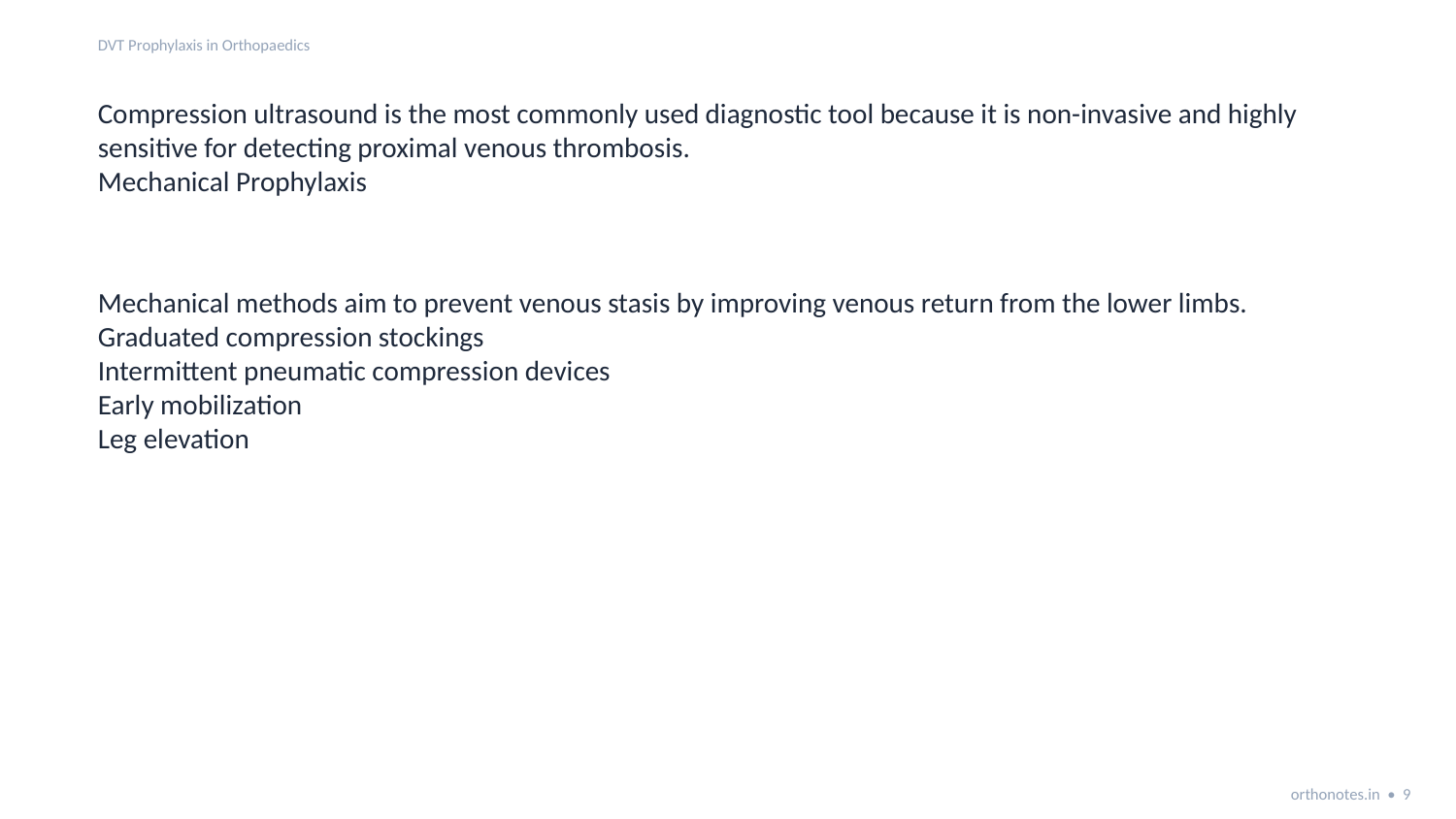

DVT Prophylaxis in Orthopaedics
Compression ultrasound is the most commonly used diagnostic tool because it is non-invasive and highly sensitive for detecting proximal venous thrombosis.
Mechanical Prophylaxis
Mechanical methods aim to prevent venous stasis by improving venous return from the lower limbs.
Graduated compression stockings
Intermittent pneumatic compression devices
Early mobilization
Leg elevation
orthonotes.in  •  9